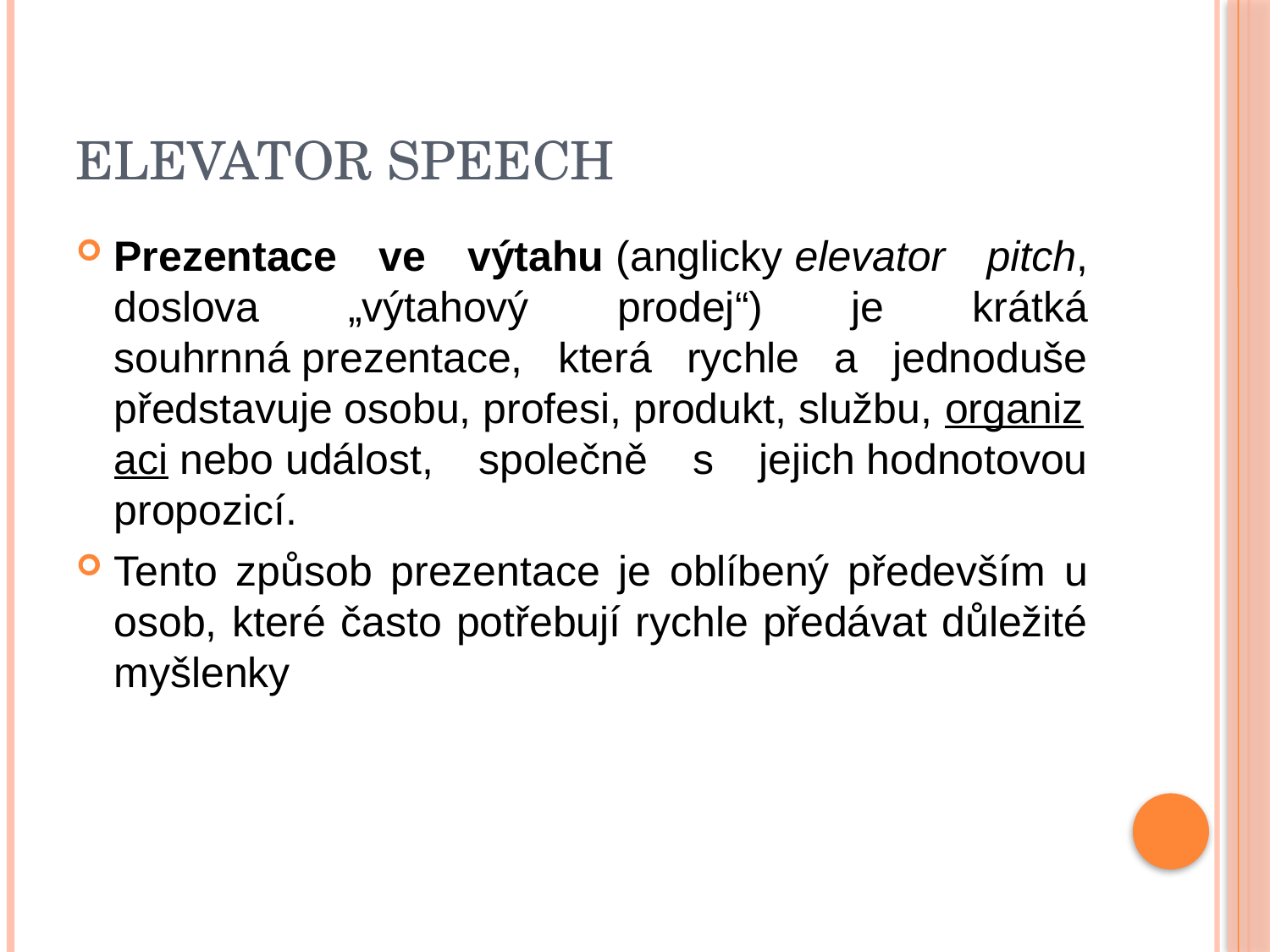

# Elevator speech
Prezentace ve výtahu (anglicky elevator pitch, doslova „výtahový prodej“) je krátká souhrnná prezentace, která rychle a jednoduše představuje osobu, profesi, produkt, službu, organizaci nebo událost, společně s jejich hodnotovou propozicí.
Tento způsob prezentace je oblíbený především u osob, které často potřebují rychle předávat důležité myšlenky